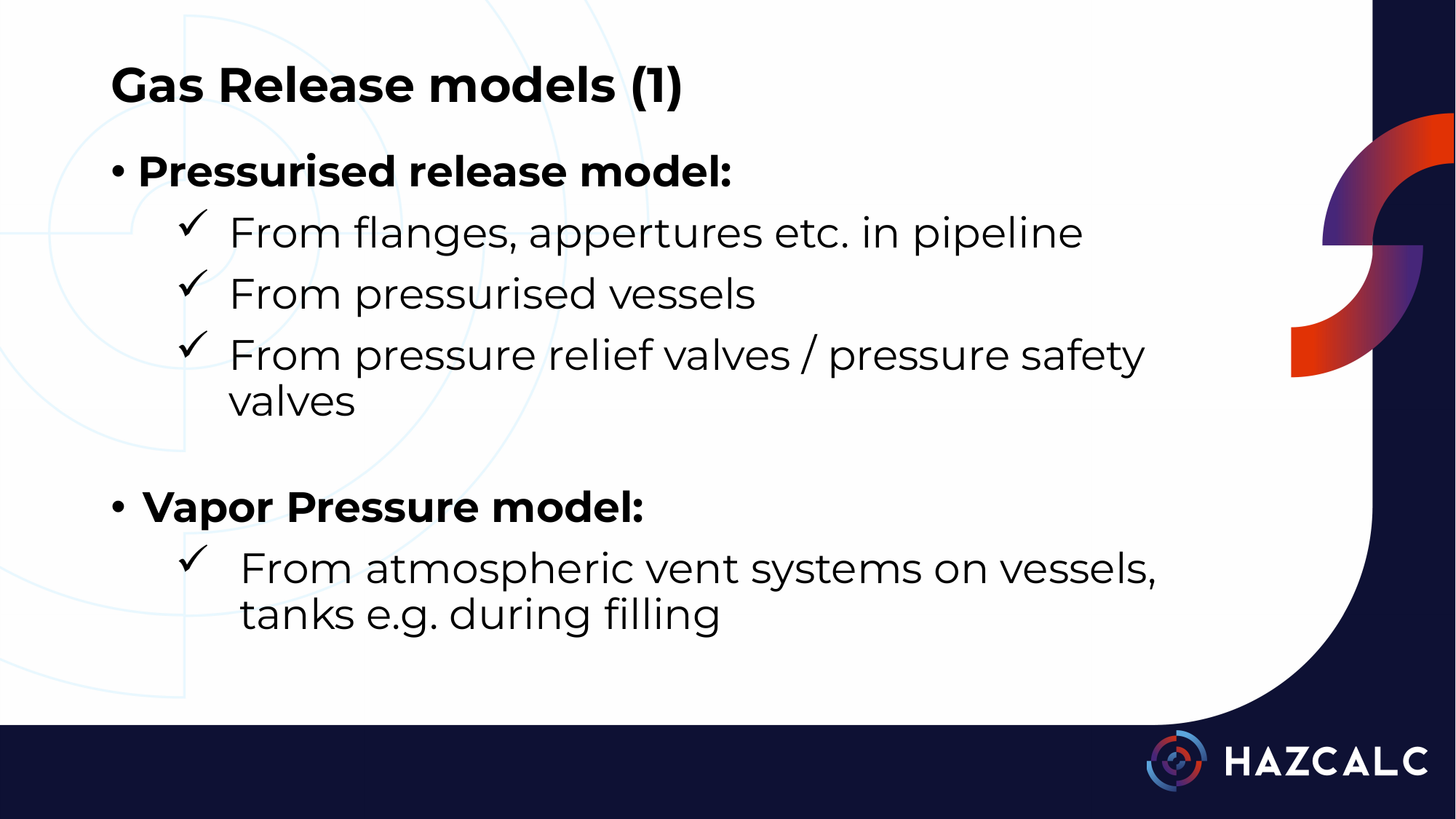

# Gas Release models (1)
Pressurised release model:
From flanges, appertures etc. in pipeline
From pressurised vessels
From pressure relief valves / pressure safety valves
Vapor Pressure model:
From atmospheric vent systems on vessels, tanks e.g. during filling